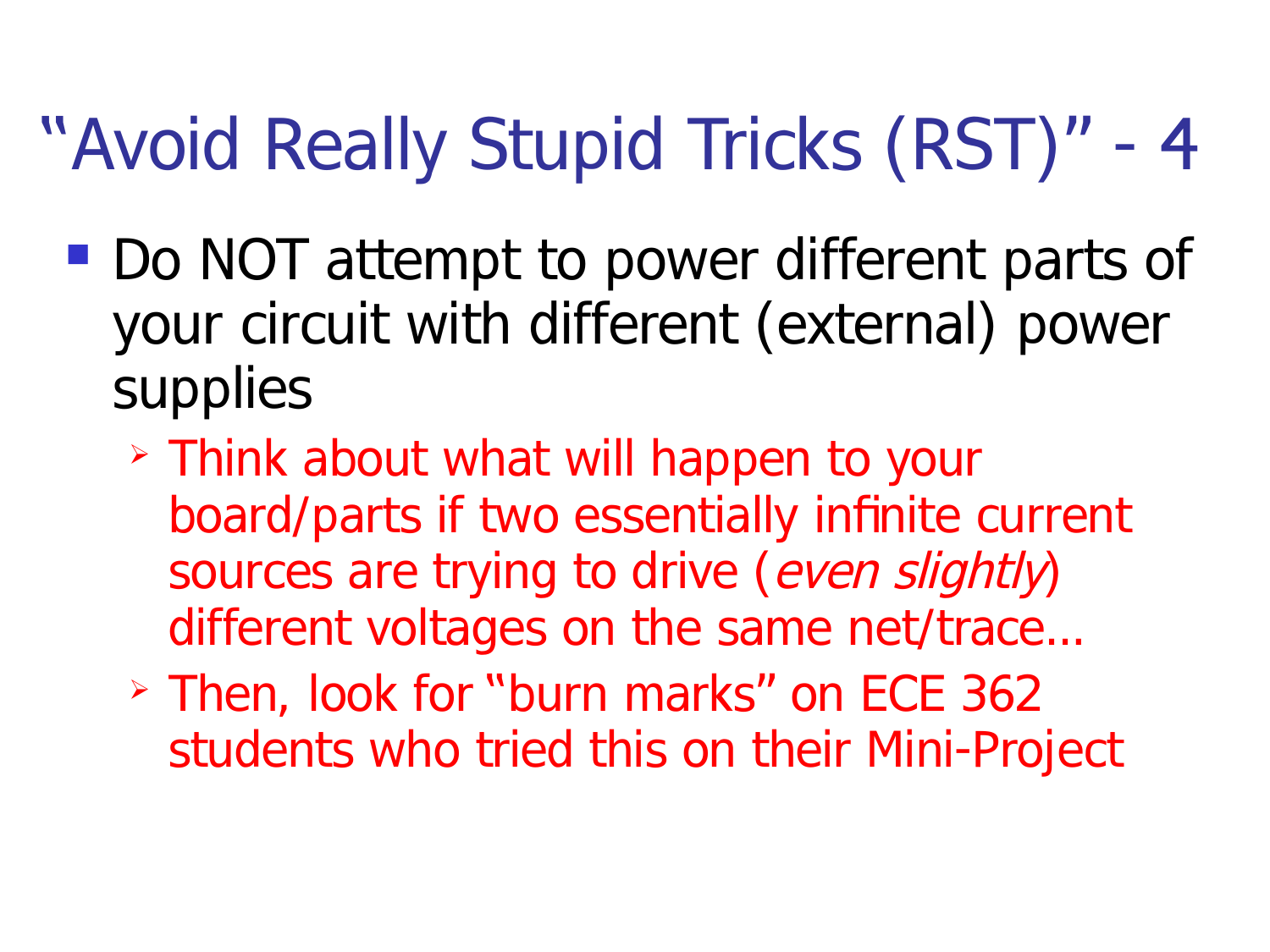

# “Avoid Really Stupid Tricks (RST)” - 4
Do NOT attempt to power different parts of your circuit with different (external) power supplies
Think about what will happen to your board/parts if two essentially infinite current sources are trying to drive (even slightly) different voltages on the same net/trace…
Then, look for “burn marks” on ECE 362 students who tried this on their Mini-Project